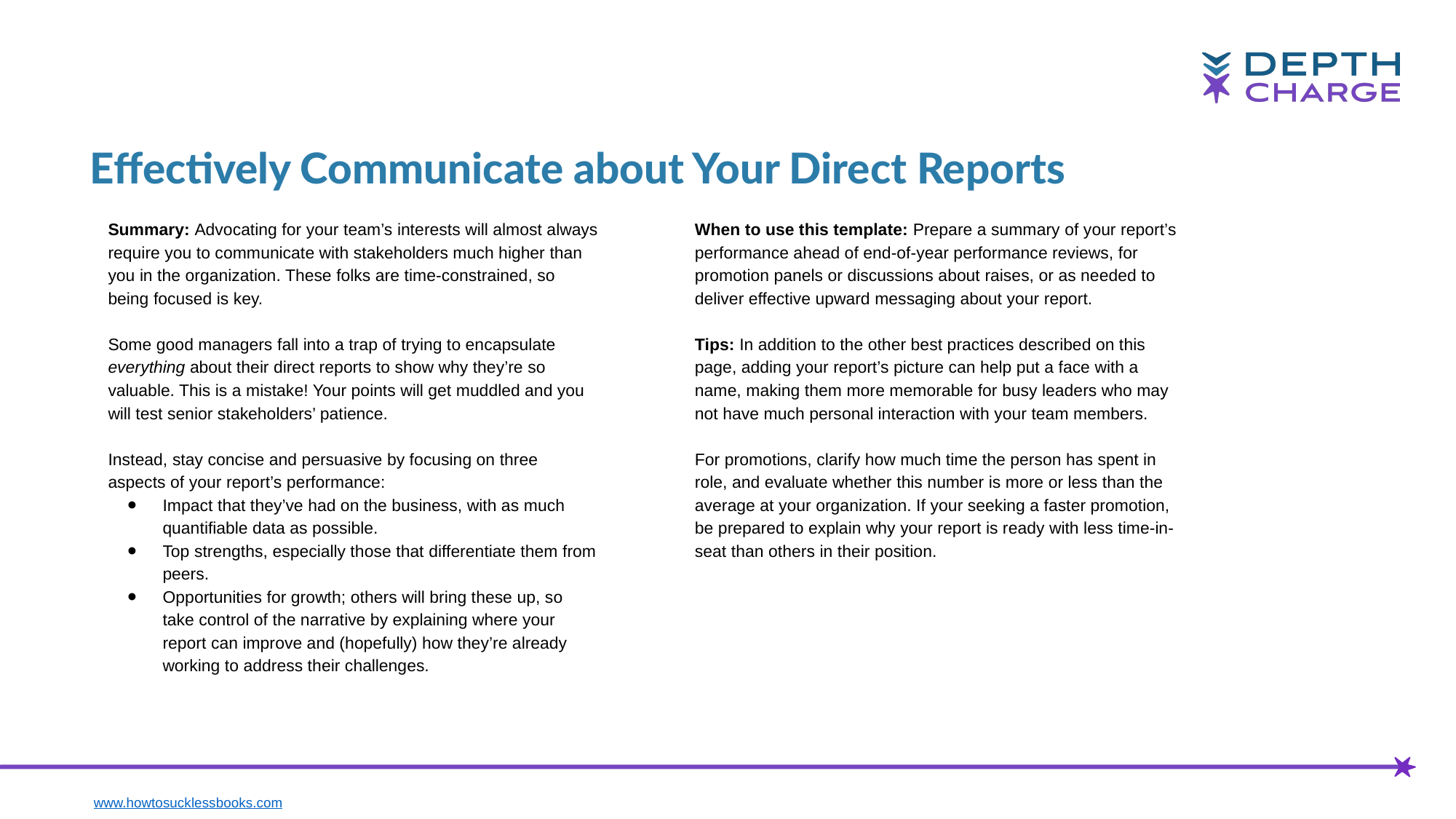

Effectively Communicate about Your Direct Reports
Summary: Advocating for your team’s interests will almost always require you to communicate with stakeholders much higher than you in the organization. These folks are time-constrained, so being focused is key.

Some good managers fall into a trap of trying to encapsulate everything about their direct reports to show why they’re so valuable. This is a mistake! Your points will get muddled and you will test senior stakeholders’ patience.

Instead, stay concise and persuasive by focusing on three aspects of your report’s performance:
Impact that they’ve had on the business, with as much quantifiable data as possible.
Top strengths, especially those that differentiate them from peers.
Opportunities for growth; others will bring these up, so take control of the narrative by explaining where your report can improve and (hopefully) how they’re already working to address their challenges.

When to use this template: Prepare a summary of your report’s performance ahead of end-of-year performance reviews, for promotion panels or discussions about raises, or as needed to deliver effective upward messaging about your report.

Tips: In addition to the other best practices described on this page, adding your report’s picture can help put a face with a name, making them more memorable for busy leaders who may not have much personal interaction with your team members.

For promotions, clarify how much time the person has spent in role, and evaluate whether this number is more or less than the average at your organization. If your seeking a faster promotion, be prepared to explain why your report is ready with less time-in-seat than others in their position.